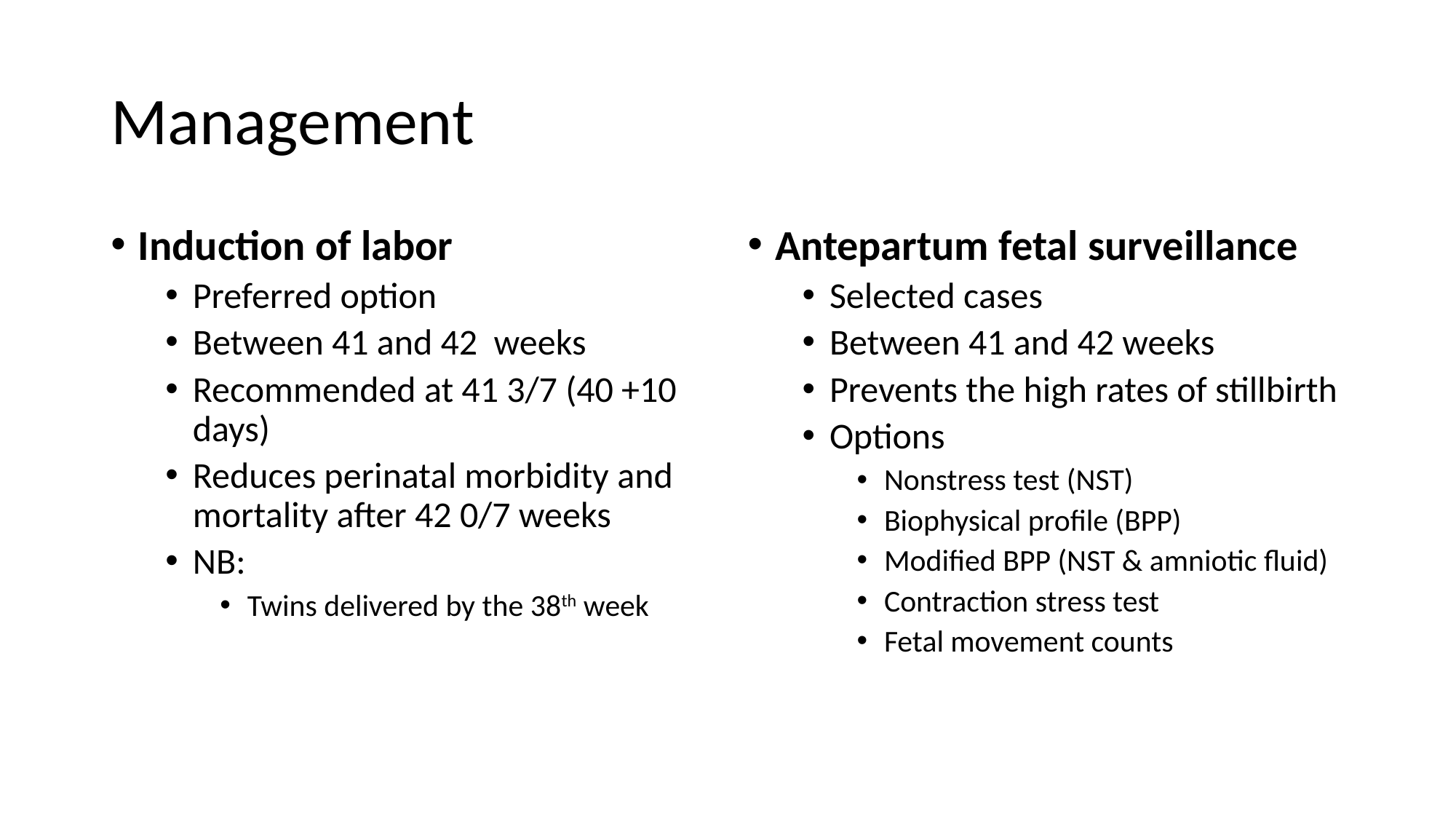

# Management
Induction of labor
Preferred option
Between 41 and 42  weeks
Recommended at 41 3/7 (40 +10 days)
Reduces perinatal morbidity and mortality after 42 0/7 weeks
NB:
Twins delivered by the 38th week

Antepartum fetal surveillance
Selected cases
Between 41 and 42 weeks
Prevents the high rates of stillbirth
Options
Nonstress test (NST)
Biophysical profile (BPP)
Modified BPP (NST & amniotic fluid)
Contraction stress test
Fetal movement counts